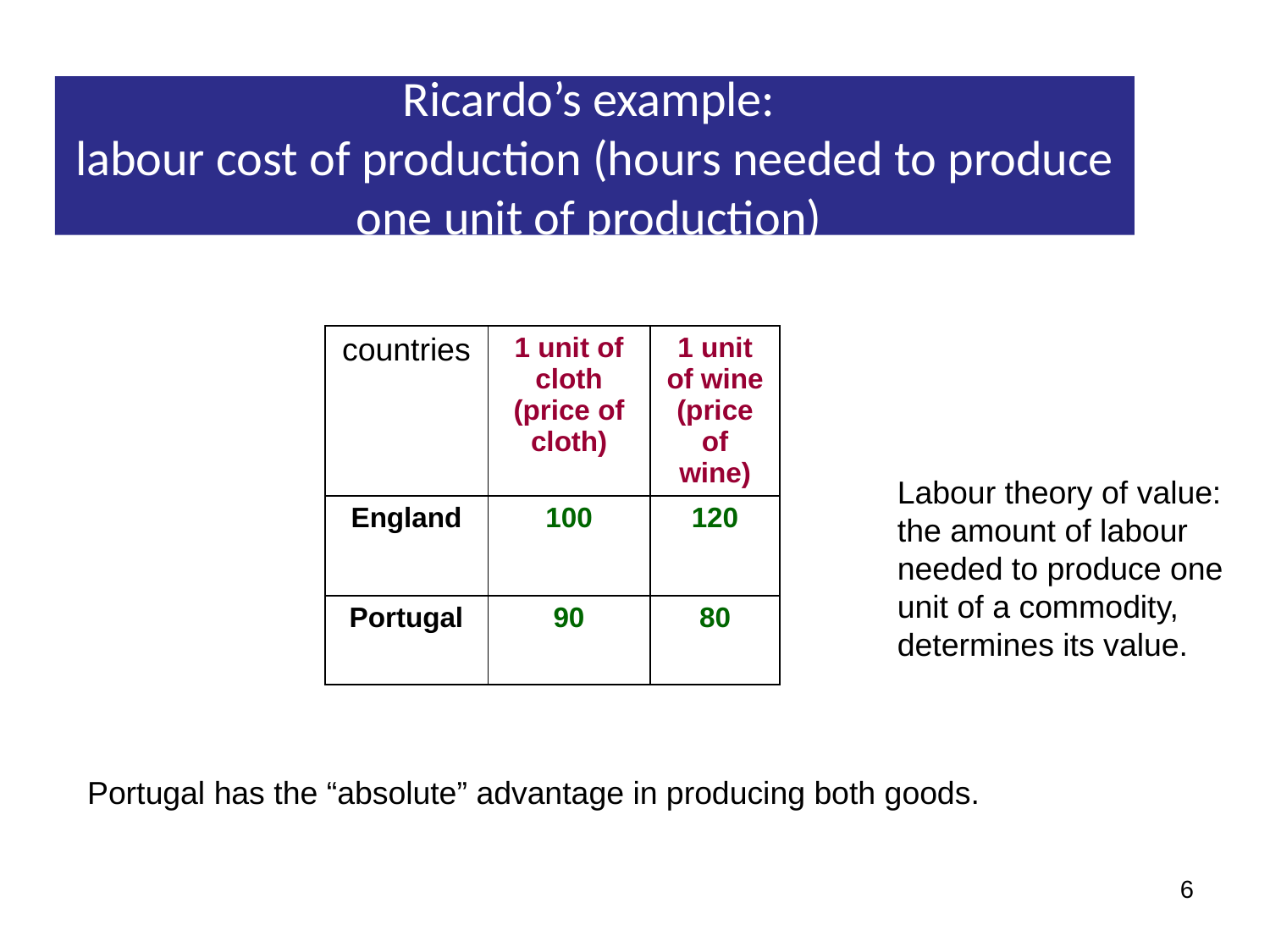

Ricardo’s example:
labour cost of production (hours needed to produce one unit of production)
| countries | 1 unit of cloth (price of cloth) | 1 unit of wine (price of wine) |
| --- | --- | --- |
| England | 100 | 120 |
| Portugal | 90 | 80 |
Labour theory of value: the amount of labour needed to produce one unit of a commodity, determines its value.
Portugal has the “absolute” advantage in producing both goods.
6